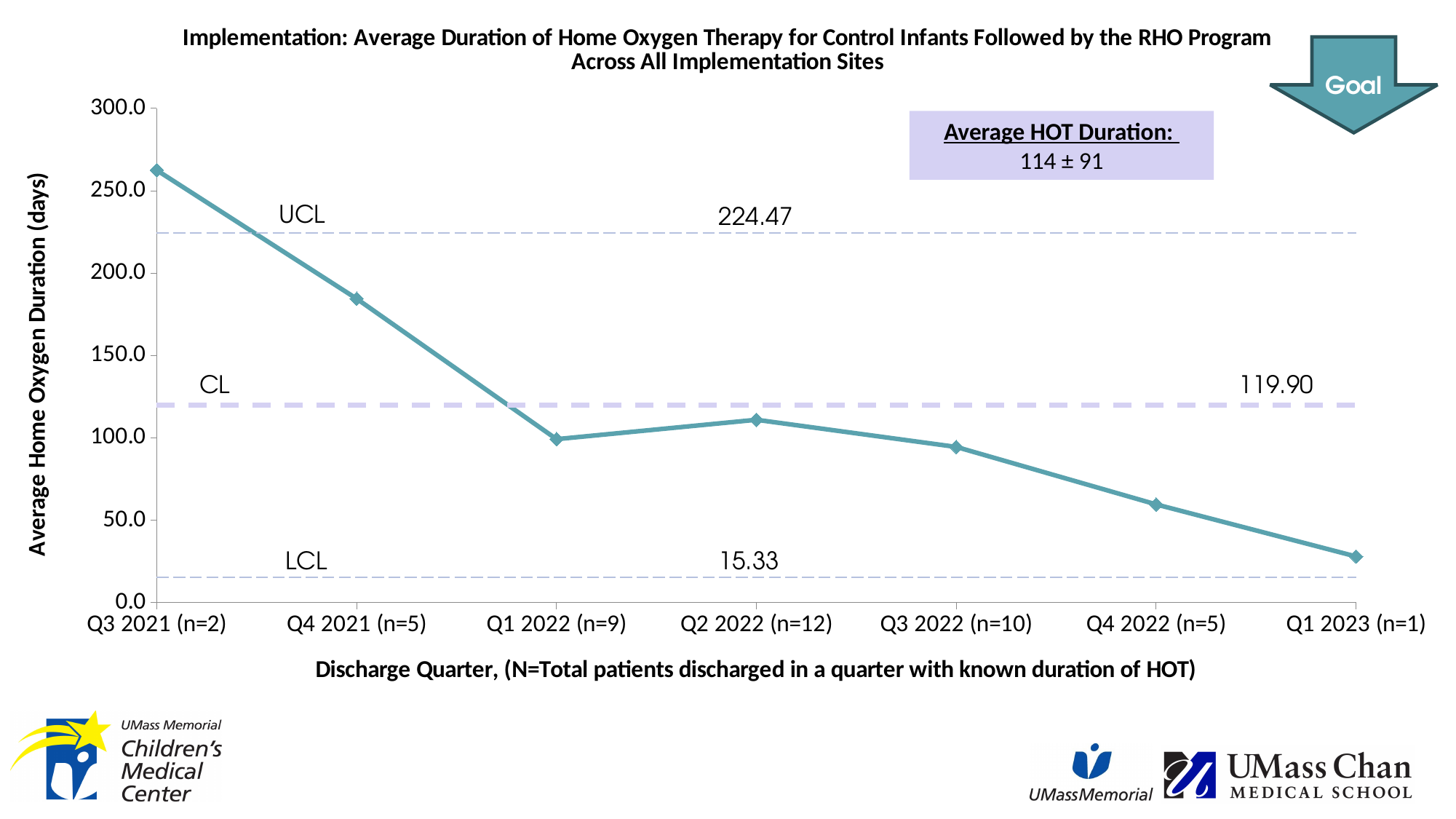

### Chart: Implementation: Average Duration of Home Oxygen Therapy for Control Infants Followed by the RHO Program Across All Implementation Sites

| Category | Avg HOT Duration | UCL |  +2 Sigma |  +1 Sigma | Average |  -1 Sigma |  -2 Sigma | LCL |
|---|---|---|---|---|---|---|---|---|
| Q3 2021 (n=2) | 262.5 | 224.4744246031746 | 189.6173412698413 | 154.76025793650794 | 119.9031746031746 | 85.04609126984127 | 50.189007936507934 | 15.331924603174599 |
| Q4 2021 (n=5) | 184.5 | 224.4744246031746 | 189.6173412698413 | 154.76025793650794 | 119.9031746031746 | 85.04609126984127 | 50.189007936507934 | 15.331924603174599 |
| Q1 2022 (n=9) | 99.22222222222223 | 224.4744246031746 | 189.6173412698413 | 154.76025793650794 | 119.9031746031746 | 85.04609126984127 | 50.189007936507934 | 15.331924603174599 |
| Q2 2022 (n=12) | 111.0 | 224.4744246031746 | 189.6173412698413 | 154.76025793650794 | 119.9031746031746 | 85.04609126984127 | 50.189007936507934 | 15.331924603174599 |
| Q3 2022 (n=10) | 94.5 | 224.4744246031746 | 189.6173412698413 | 154.76025793650794 | 119.9031746031746 | 85.04609126984127 | 50.189007936507934 | 15.331924603174599 |
| Q4 2022 (n=5) | 59.6 | 224.4744246031746 | 189.6173412698413 | 154.76025793650794 | 119.9031746031746 | 85.04609126984127 | 50.189007936507934 | 15.331924603174599 |
| Q1 2023 (n=1) | 28.0 | 224.4744246031746 | 189.6173412698413 | 154.76025793650794 | 119.9031746031746 | 85.04609126984127 | 50.189007936507934 | 15.331924603174599 |
Average HOT Duration:
114 ± 91